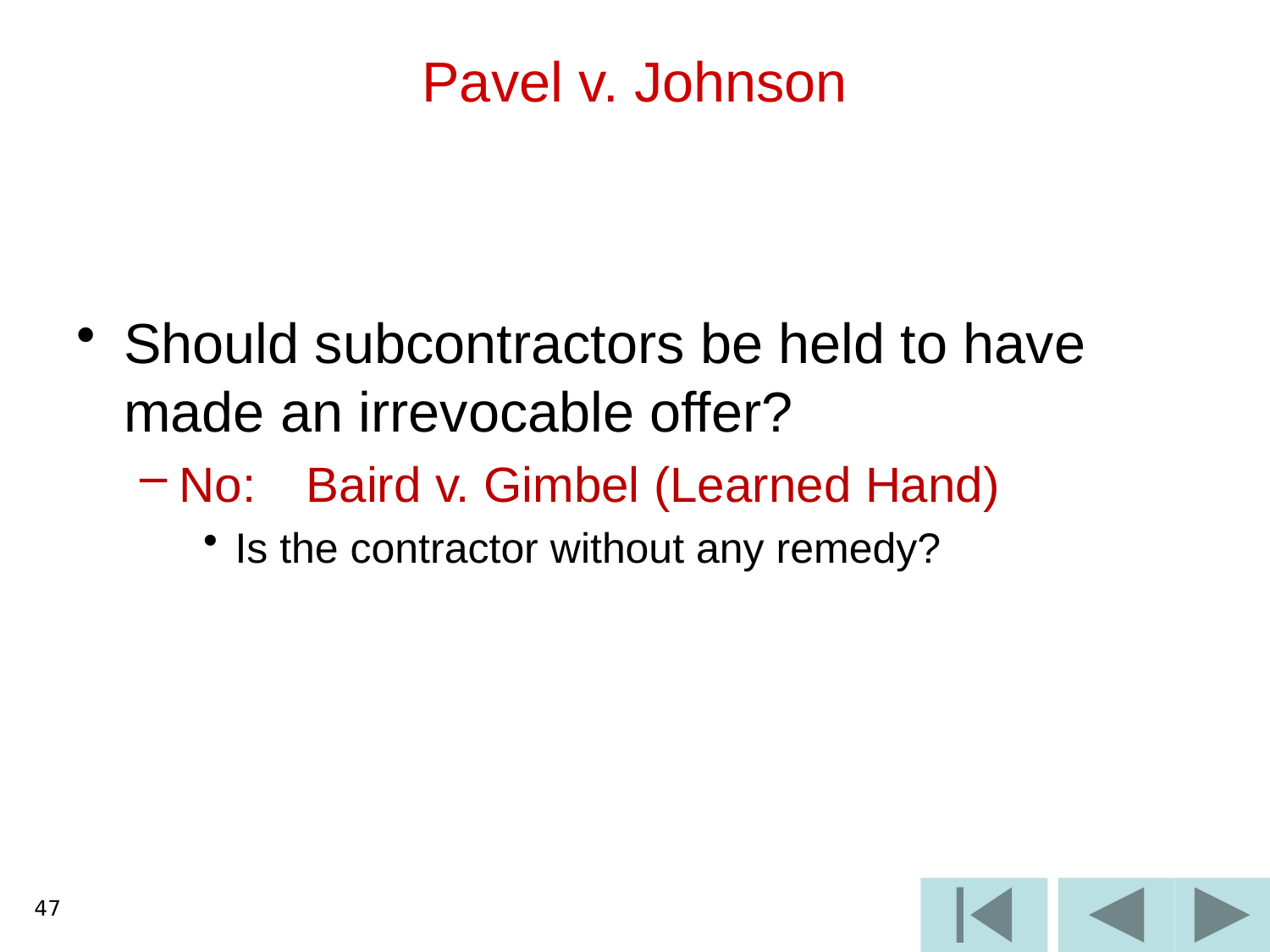

# Pavel v. Johnson

Should subcontractors be held to have made an irrevocable offer?
No:	Baird v. Gimbel (Learned Hand)
Is the contractor without any remedy?
47